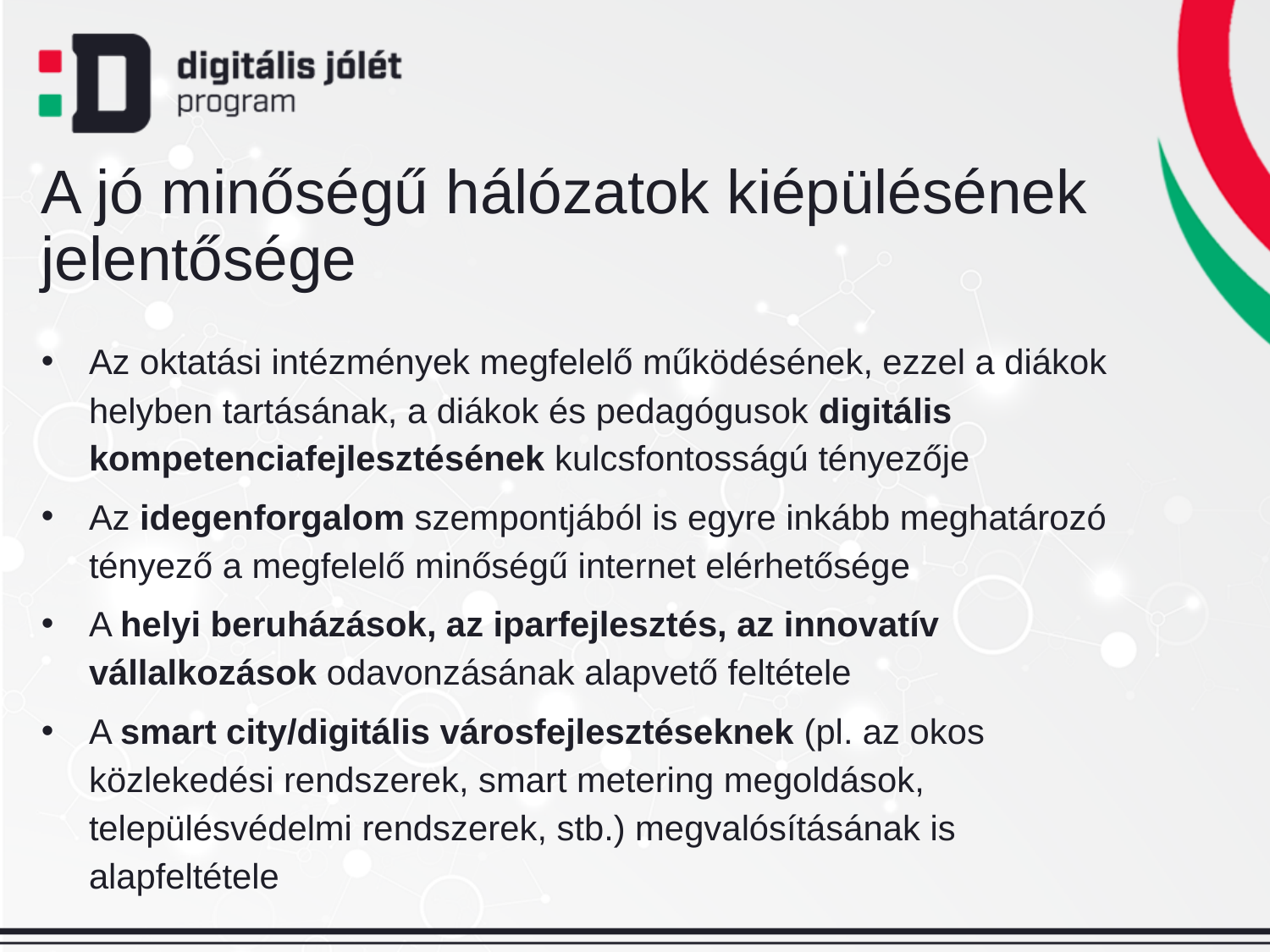

A jó minőségű hálózatok kiépülésének jelentősége
Az oktatási intézmények megfelelő működésének, ezzel a diákok helyben tartásának, a diákok és pedagógusok digitális kompetenciafejlesztésének kulcsfontosságú tényezője
Az idegenforgalom szempontjából is egyre inkább meghatározó tényező a megfelelő minőségű internet elérhetősége
A helyi beruházások, az iparfejlesztés, az innovatív vállalkozások odavonzásának alapvető feltétele
A smart city/digitális városfejlesztéseknek (pl. az okos közlekedési rendszerek, smart metering megoldások, településvédelmi rendszerek, stb.) megvalósításának is alapfeltétele